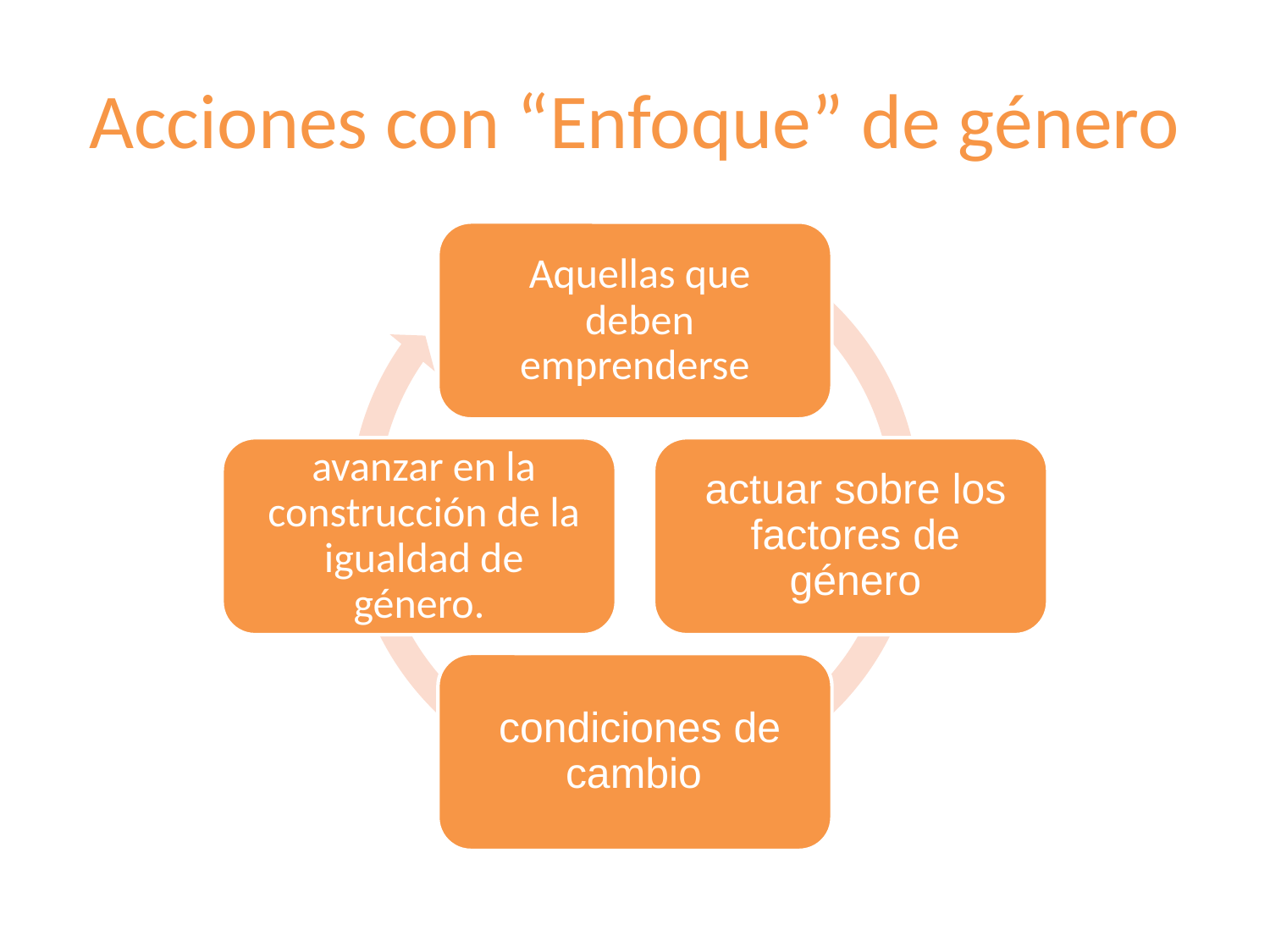

# Acciones con “Enfoque” de género
Aquellas que deben emprenderse
actuar sobre los factores de género
condiciones de cambio
avanzar en la construcción de la igualdad de género.